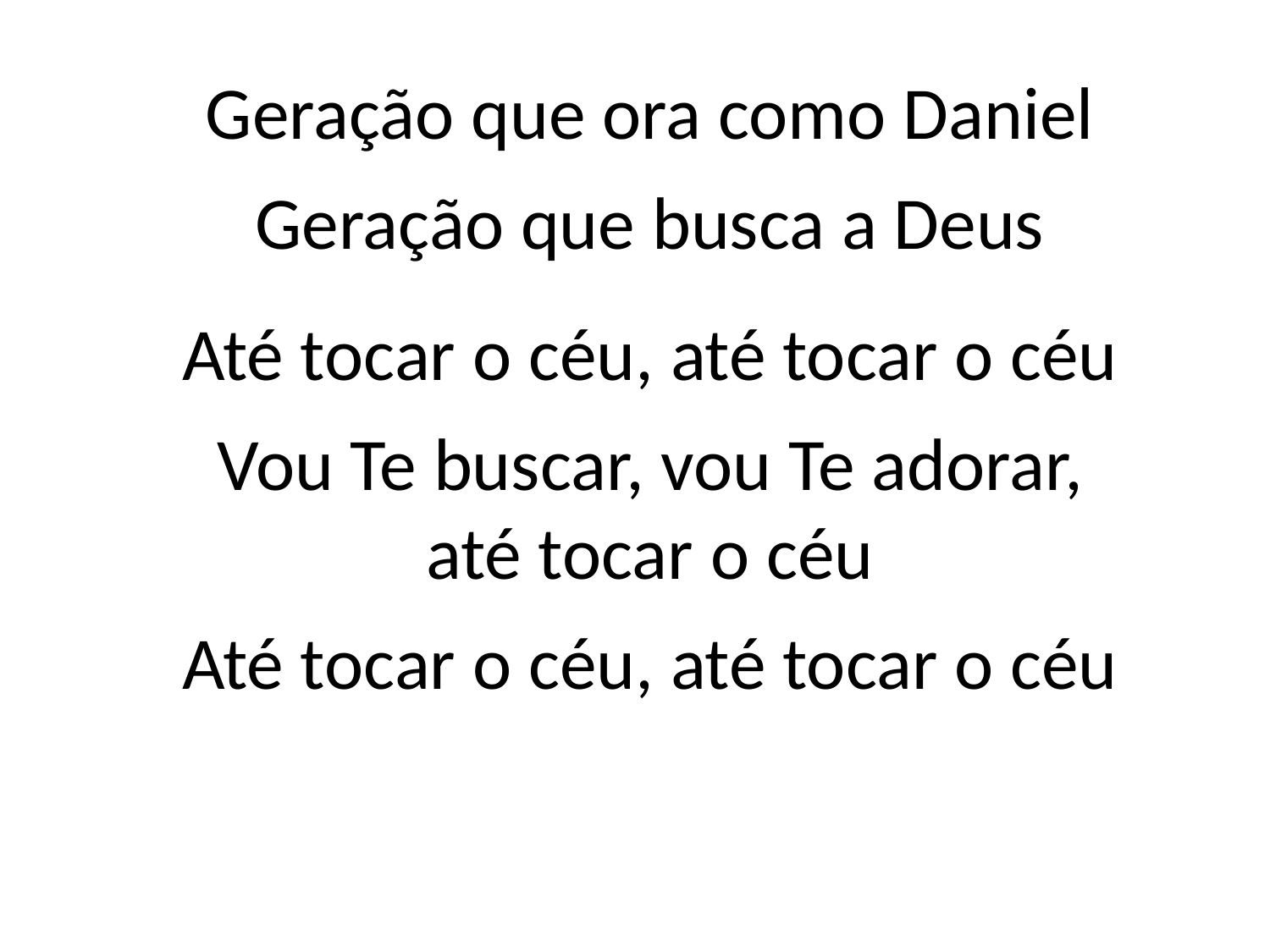

Geração que ora como Daniel

Geração que busca a Deus

Até tocar o céu, até tocar o céu

Vou Te buscar, vou Te adorar,
até tocar o céu

Até tocar o céu, até tocar o céu

#